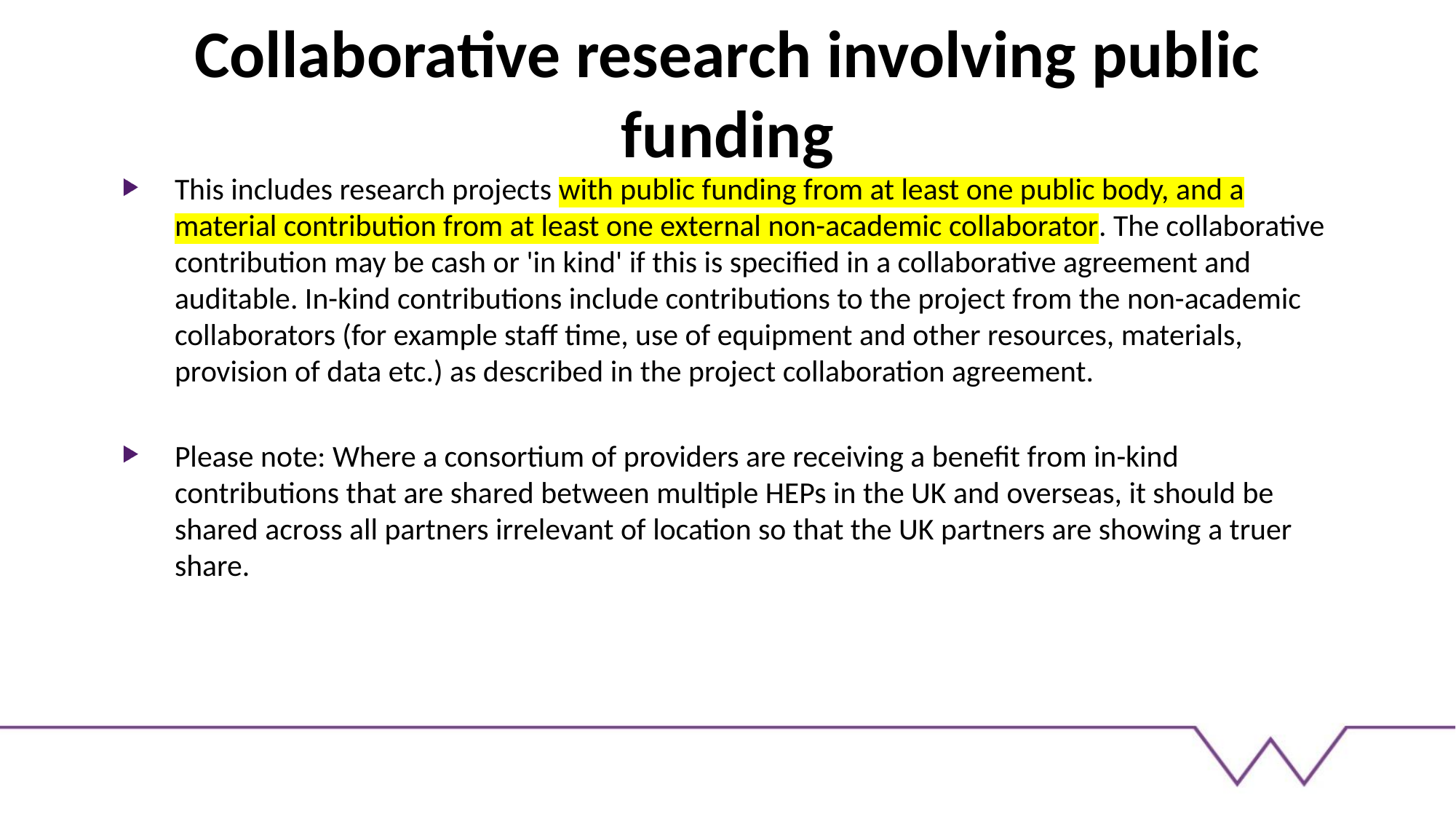

# Collaborative research involving public funding
This includes research projects with public funding from at least one public body, and a material contribution from at least one external non-academic collaborator. The collaborative contribution may be cash or 'in kind' if this is specified in a collaborative agreement and auditable. In-kind contributions include contributions to the project from the non-academic collaborators (for example staff time, use of equipment and other resources, materials, provision of data etc.) as described in the project collaboration agreement.

Please note: Where a consortium of providers are receiving a benefit from in-kind contributions that are shared between multiple HEPs in the UK and overseas, it should be shared across all partners irrelevant of location so that the UK partners are showing a truer share.